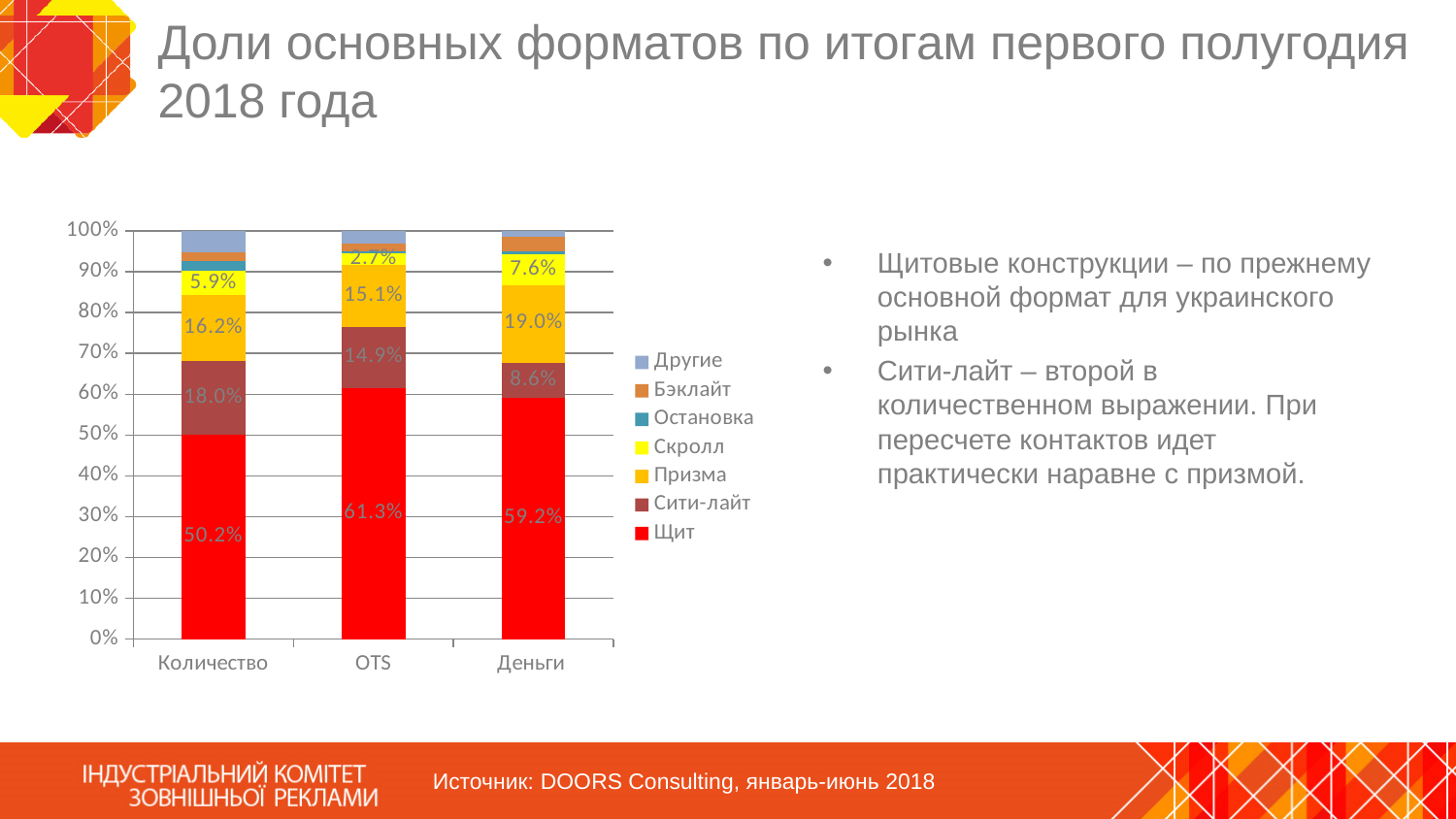

# Доли основных форматов по итогам первого полугодия 2018 года

### Chart

| Category | Щит | Сити-лайт | Призма | Скролл | Остановка | Бэклайт | Другие |
|---|---|---|---|---|---|---|---|
| Количество | 0.5017 | 0.1797 | 0.1618 | 0.0589 | 0.0247 | 0.02 | 0.0528 |
| OTS | 0.6129 | 0.1494 | 0.1512 | 0.0267 | 0.0056656982505388495 | 0.0182 | 0.0314 |
| Деньги  | 0.5921 | 0.0856 | 0.1903 | 0.076 | 0.0072 | 0.0352 | 0.0134 |
Щитовые конструкции ‒ по прежнему основной формат для украинского рынка
Сити-лайт – второй в количественном выражении. При пересчете контактов идет практически наравне с призмой.
Источник: DOORS Consulting, январь-июнь 2018